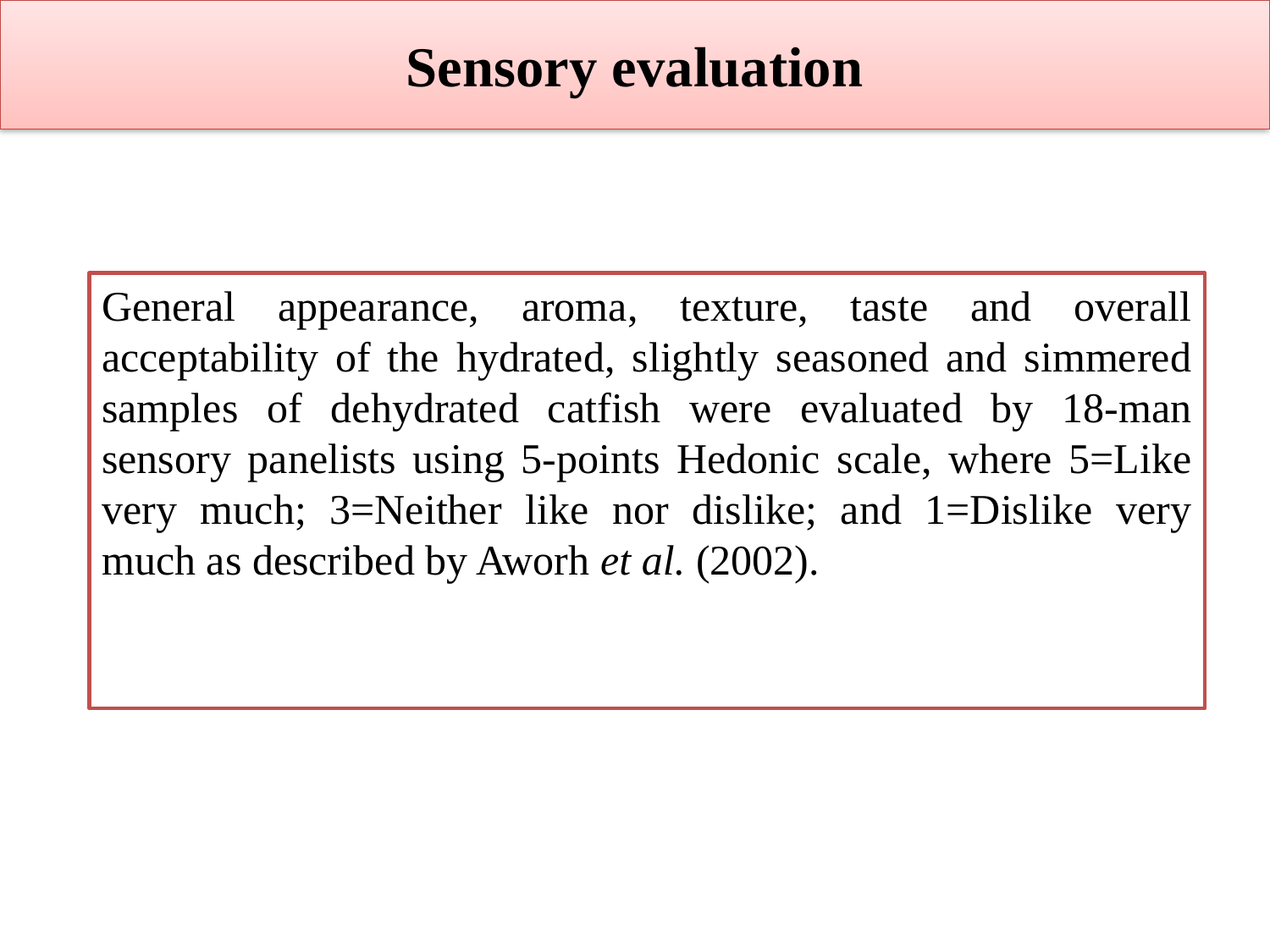

# Sensory evaluation
General appearance, aroma, texture, taste and overall acceptability of the hydrated, slightly seasoned and simmered samples of dehydrated catfish were evaluated by 18-man sensory panelists using 5-points Hedonic scale, where 5=Like very much; 3=Neither like nor dislike; and 1=Dislike very much as described by Aworh et al. (2002).